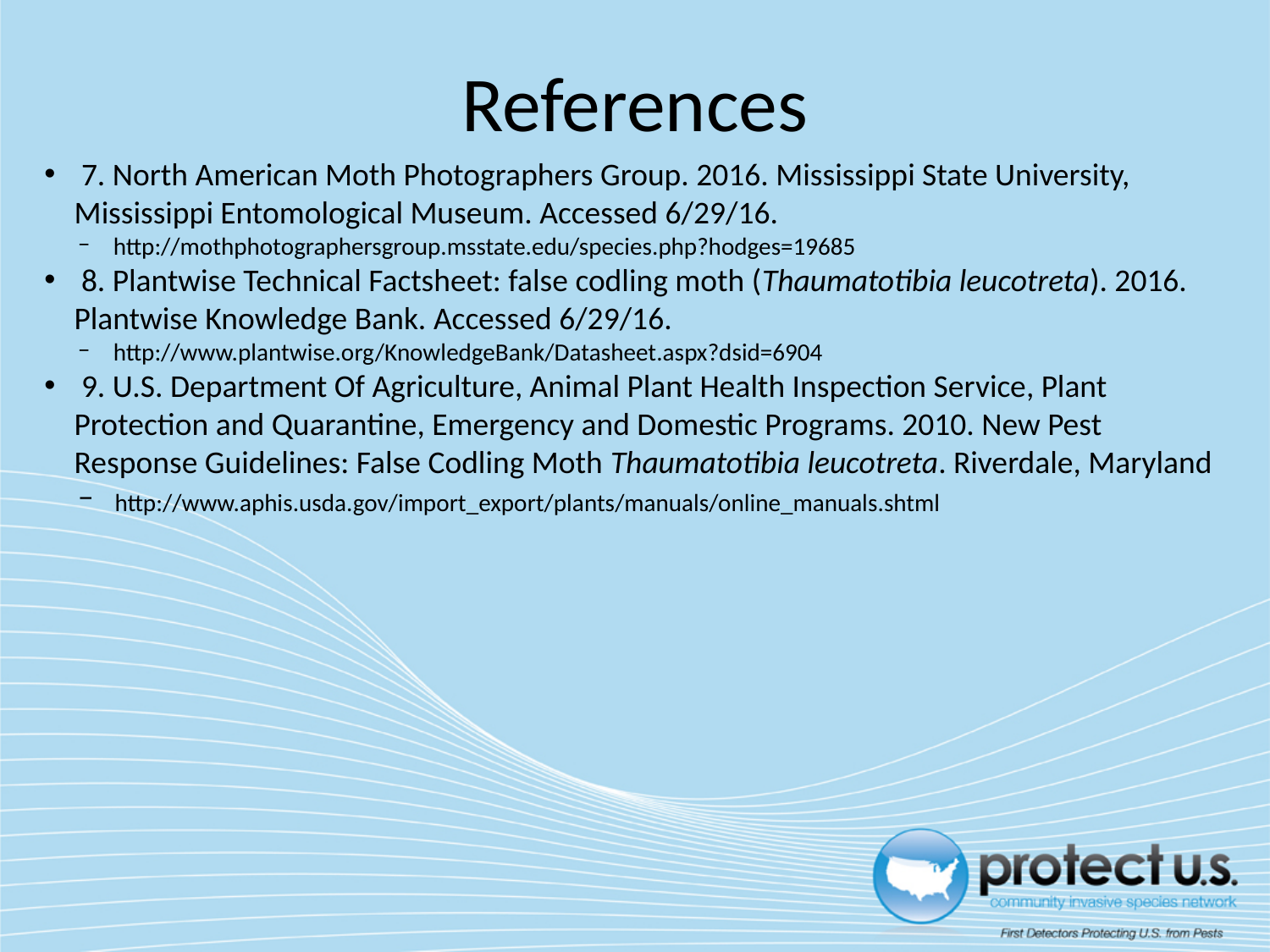

# References
 7. North American Moth Photographers Group. 2016. Mississippi State University, Mississippi Entomological Museum. Accessed 6/29/16.
 http://mothphotographersgroup.msstate.edu/species.php?hodges=19685
 8. Plantwise Technical Factsheet: false codling moth (Thaumatotibia leucotreta). 2016. Plantwise Knowledge Bank. Accessed 6/29/16.
 http://www.plantwise.org/KnowledgeBank/Datasheet.aspx?dsid=6904
 9. U.S. Department Of Agriculture, Animal Plant Health Inspection Service, Plant Protection and Quarantine, Emergency and Domestic Programs. 2010. New Pest Response Guidelines: False Codling Moth Thaumatotibia leucotreta. Riverdale, Maryland
 http://www.aphis.usda.gov/import_export/plants/manuals/online_manuals.shtml